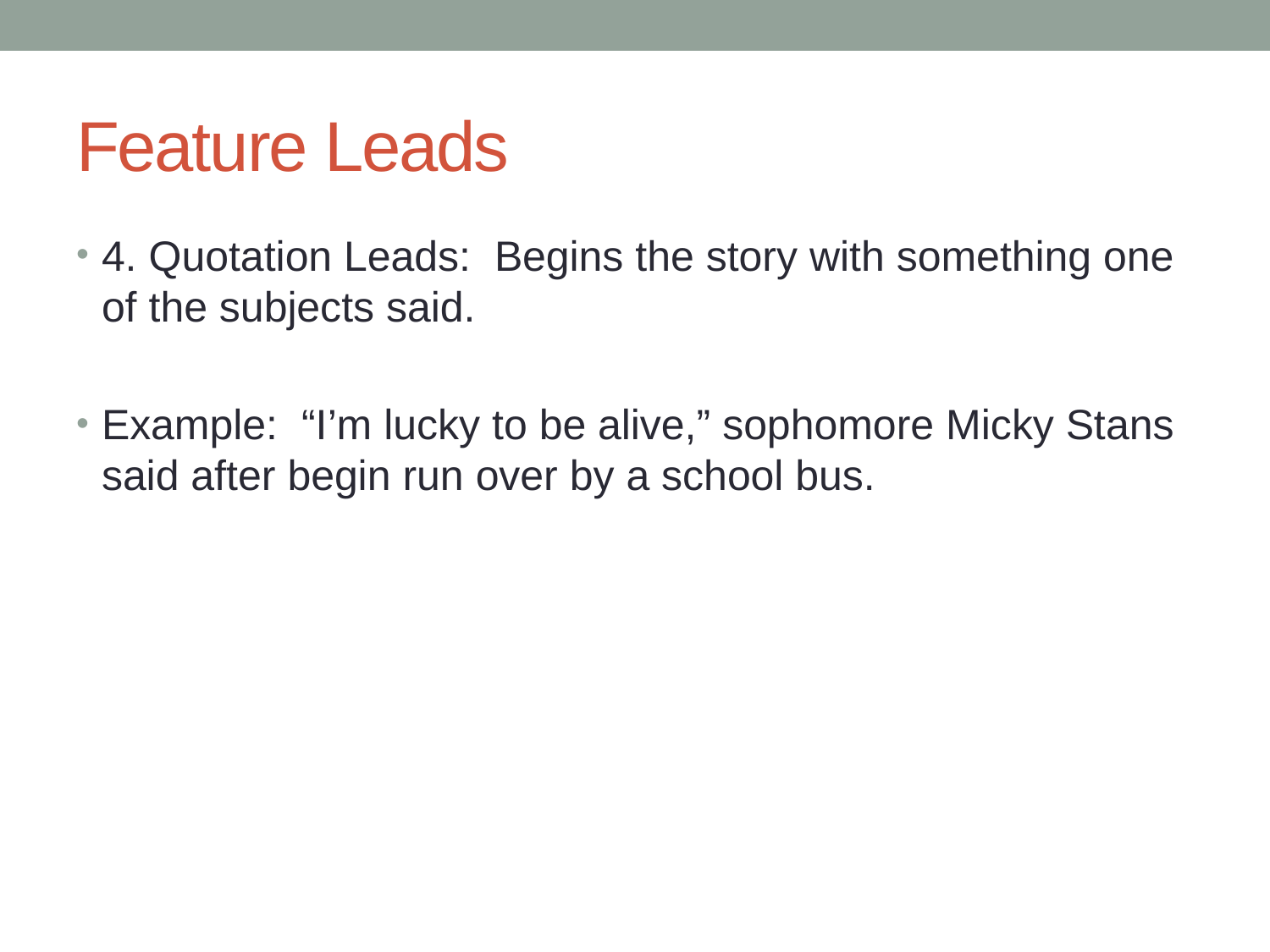

# Feature Leads
4. Quotation Leads:  Begins the story with something one of the subjects said.

Example:  “I’m lucky to be alive,” sophomore Micky Stans said after begin run over by a school bus.